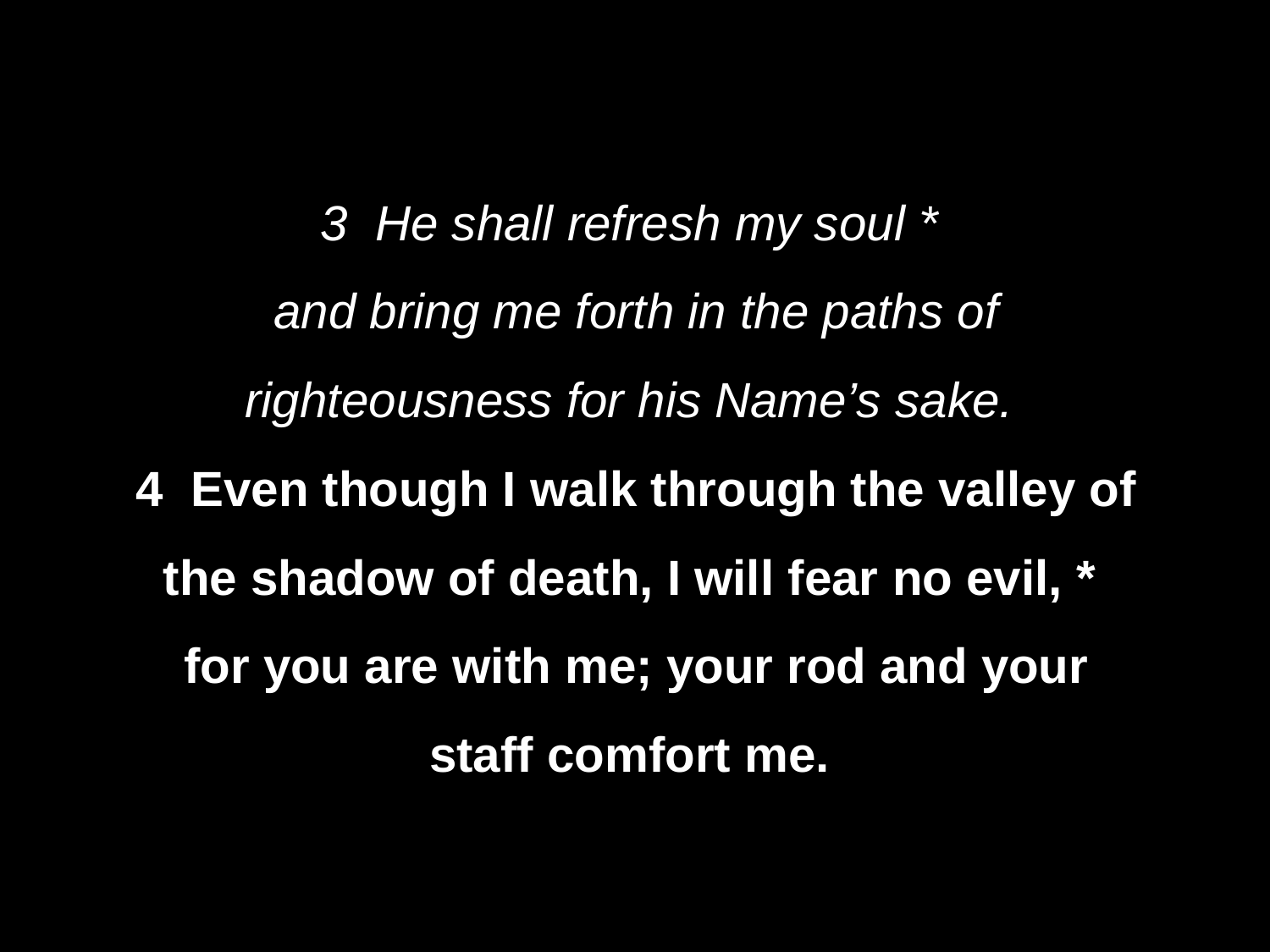

# 3  He shall refresh my soul *
and bring me forth in the paths of righteousness for his Name’s sake.
4  Even though I walk through the valley of the shadow of death, I will fear no evil, *
for you are with me; your rod and your staff comfort me.